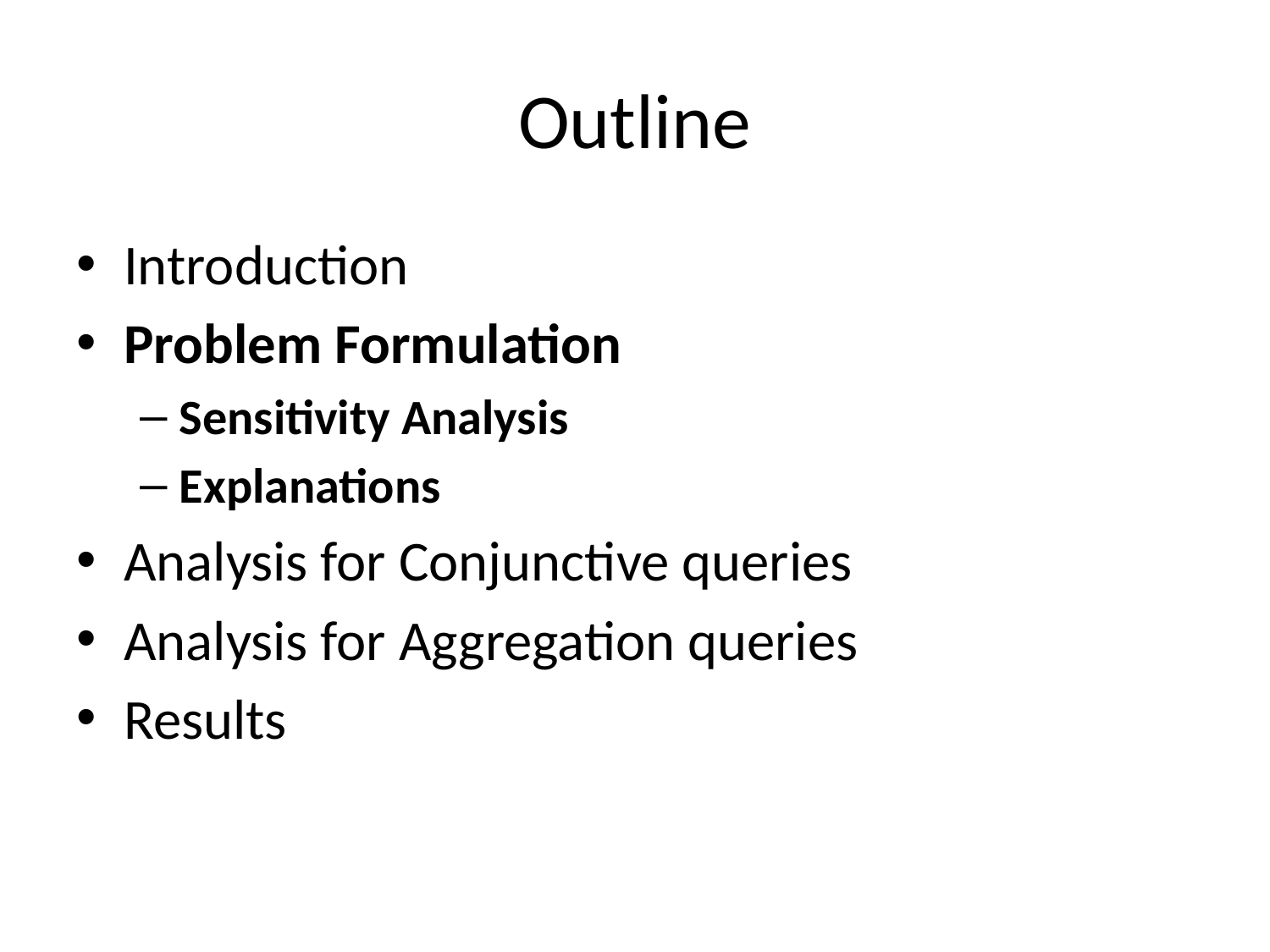

# Outline
Introduction
Problem Formulation
Sensitivity Analysis
Explanations
Analysis for Conjunctive queries
Analysis for Aggregation queries
Results